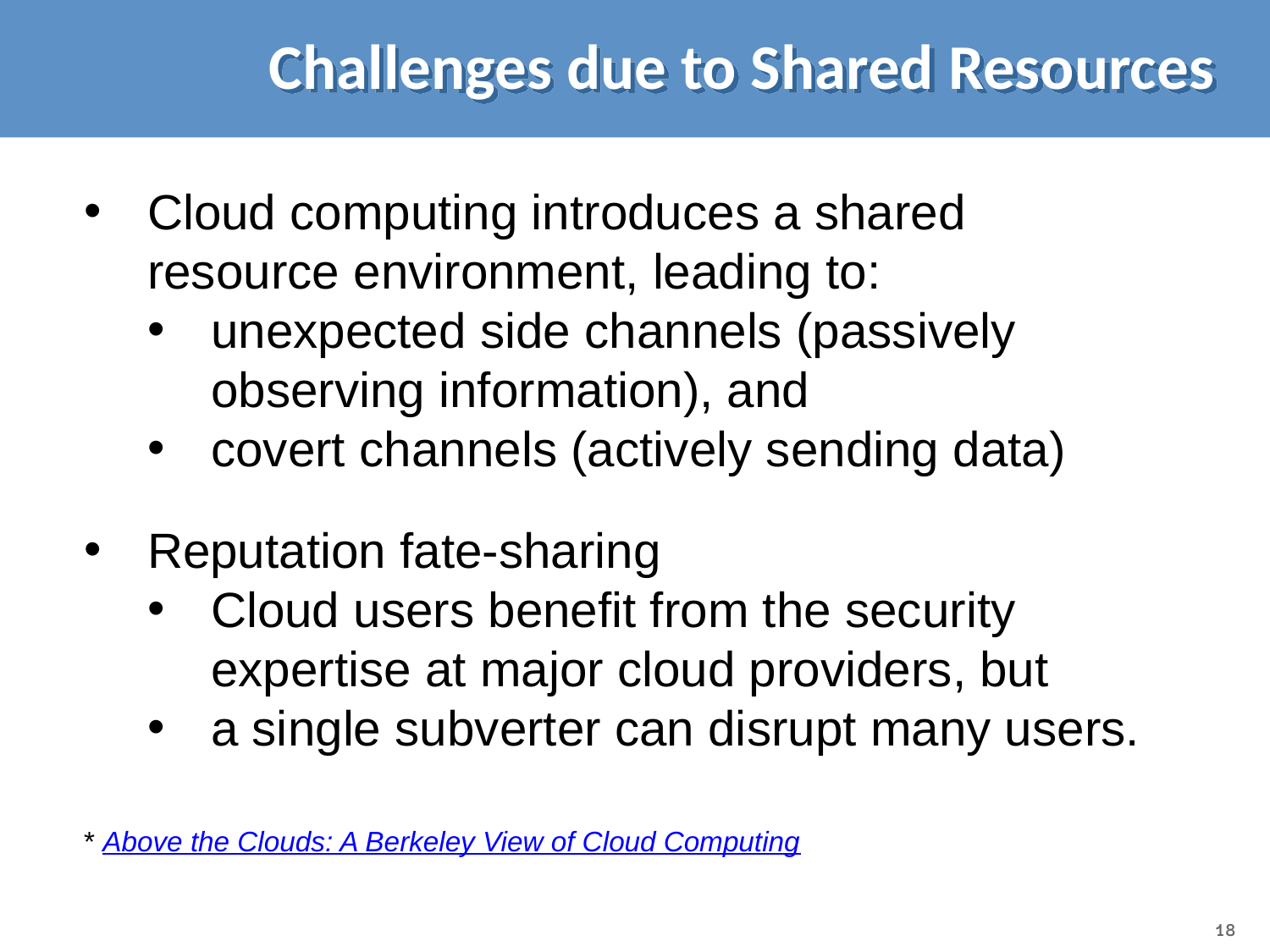

# Challenges due to Shared Resources
Cloud computing introduces a shared resource environment, leading to:
unexpected side channels (passively observing information), and
covert channels (actively sending data)

Reputation fate-sharing
Cloud users benefit from the security expertise at major cloud providers, but
a single subverter can disrupt many users.

* Above the Clouds: A Berkeley View of Cloud Computing